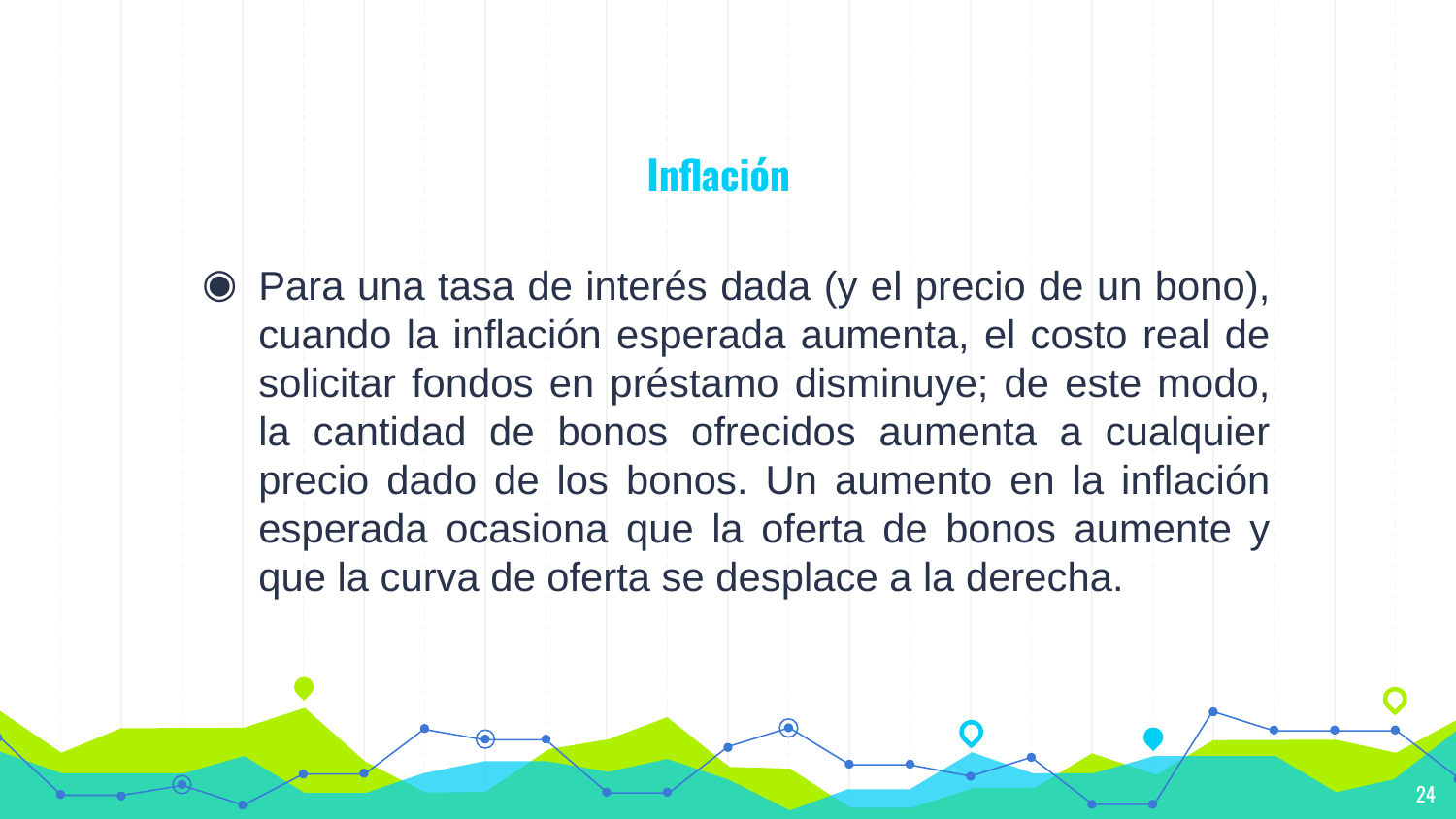

# Inflación
Para una tasa de interés dada (y el precio de un bono), cuando la inflación esperada aumenta, el costo real de solicitar fondos en préstamo disminuye; de este modo, la cantidad de bonos ofrecidos aumenta a cualquier precio dado de los bonos. Un aumento en la inflación esperada ocasiona que la oferta de bonos aumente y que la curva de oferta se desplace a la derecha.
24